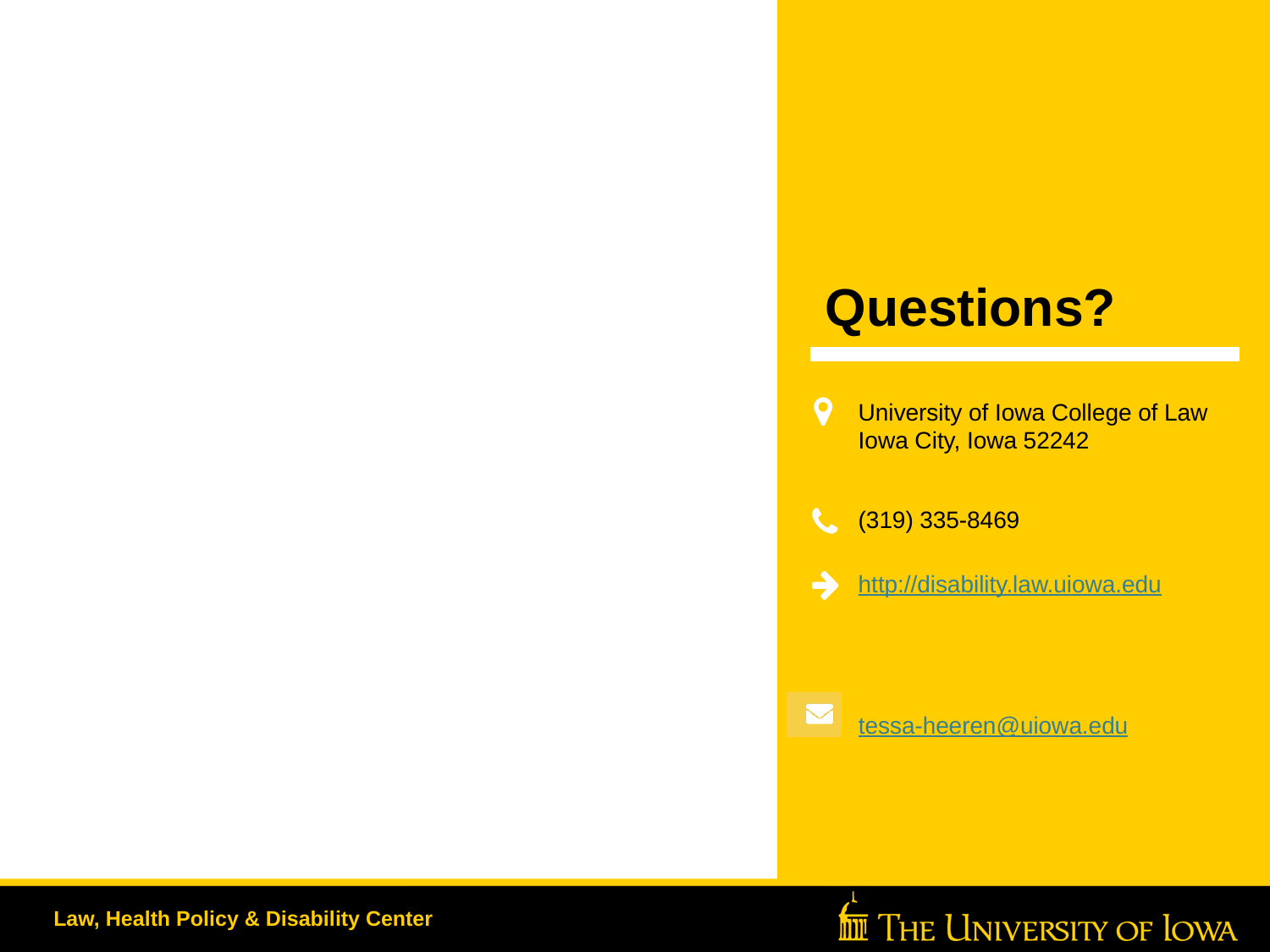

Questions?
University of Iowa College of Law
Iowa City, Iowa 52242
(319) 335-8469
http://disability.law.uiowa.edu
tessa-heeren@uiowa.edu
Law, Health Policy & Disability Center